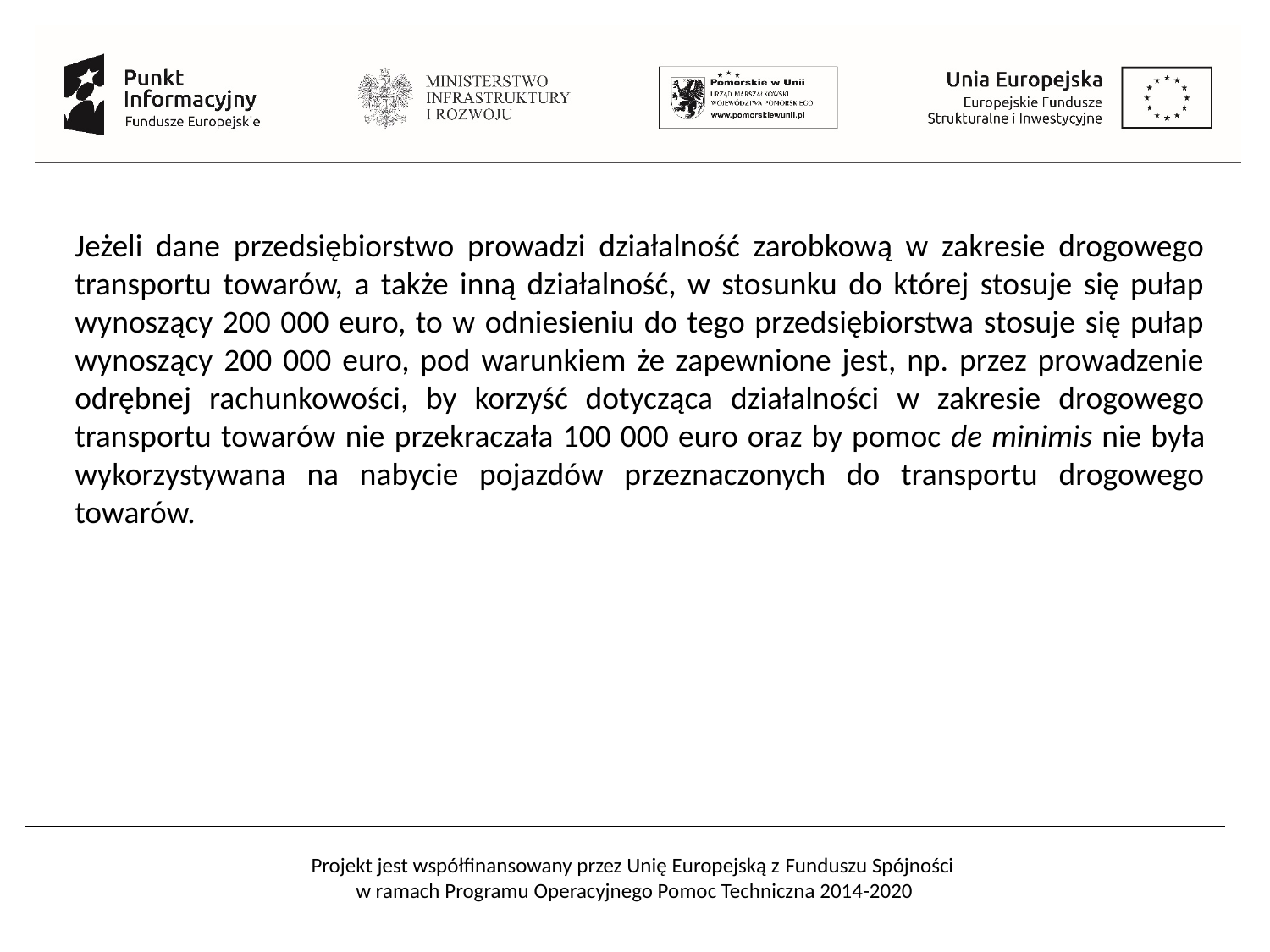

Jeżeli dane przedsiębiorstwo prowadzi działalność zarobkową w zakresie drogowego transportu towarów, a także inną działalność, w stosunku do której stosuje się pułap wynoszący 200 000 euro, to w odniesieniu do tego przedsiębiorstwa stosuje się pułap wynoszący 200 000 euro, pod warunkiem że zapewnione jest, np. przez prowadzenie odrębnej rachunkowości, by korzyść dotycząca działalności w zakresie drogowego transportu towarów nie przekraczała 100 000 euro oraz by pomoc de minimis nie była wykorzystywana na nabycie pojazdów przeznaczonych do transportu drogowego towarów.